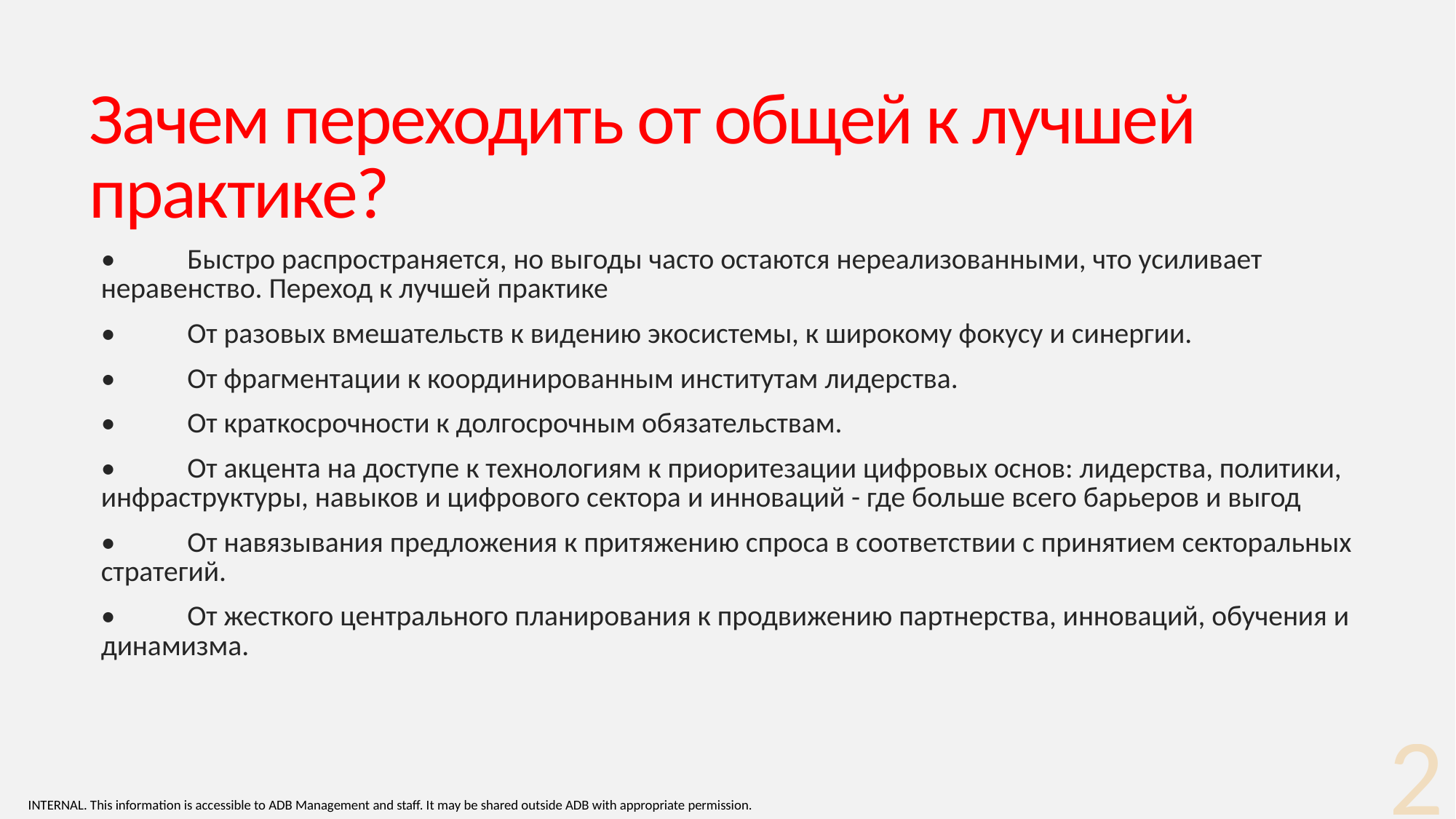

# Зачем переходить от общей к лучшей практике?
•	Быстро распространяется, но выгоды часто остаются нереализованными, что усиливает неравенство. Переход к лучшей практике
•	От разовых вмешательств к видению экосистемы, к широкому фокусу и синергии.
•	От фрагментации к координированным институтам лидерства.
•	От краткосрочности к долгосрочным обязательствам.
•	От акцента на доступе к технологиям к приоритезации цифровых основ: лидерства, политики, инфраструктуры, навыков и цифрового сектора и инноваций - где больше всего барьеров и выгод
•	От навязывания предложения к притяжению спроса в соответствии с принятием секторальных стратегий.
•	От жесткого центрального планирования к продвижению партнерства, инноваций, обучения и динамизма.
2